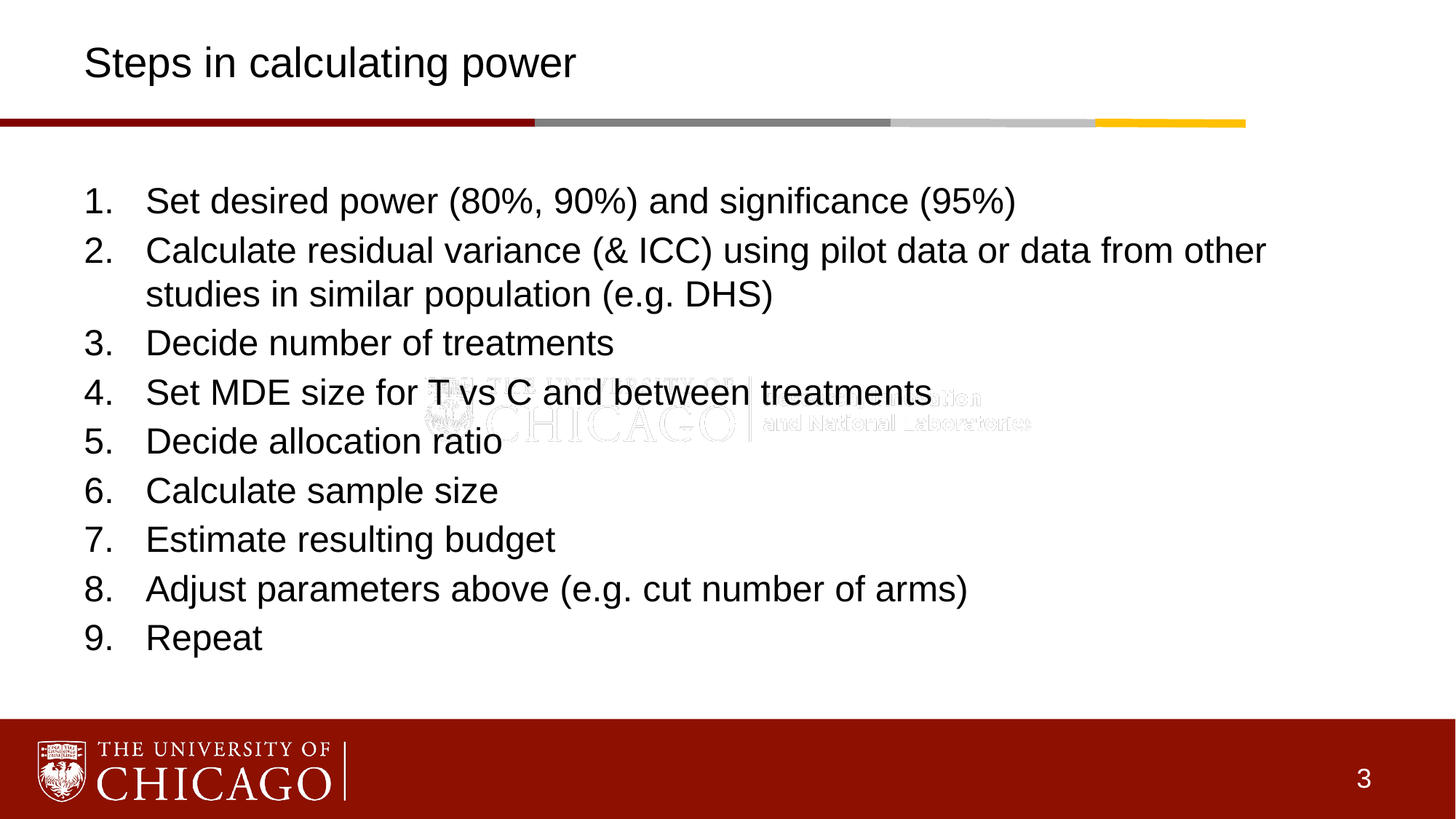

# Steps in calculating power
Set desired power (80%, 90%) and significance (95%)
Calculate residual variance (& ICC) using pilot data or data from other studies in similar population (e.g. DHS)
Decide number of treatments
Set MDE size for T vs C and between treatments
Decide allocation ratio
Calculate sample size
Estimate resulting budget
Adjust parameters above (e.g. cut number of arms)
Repeat